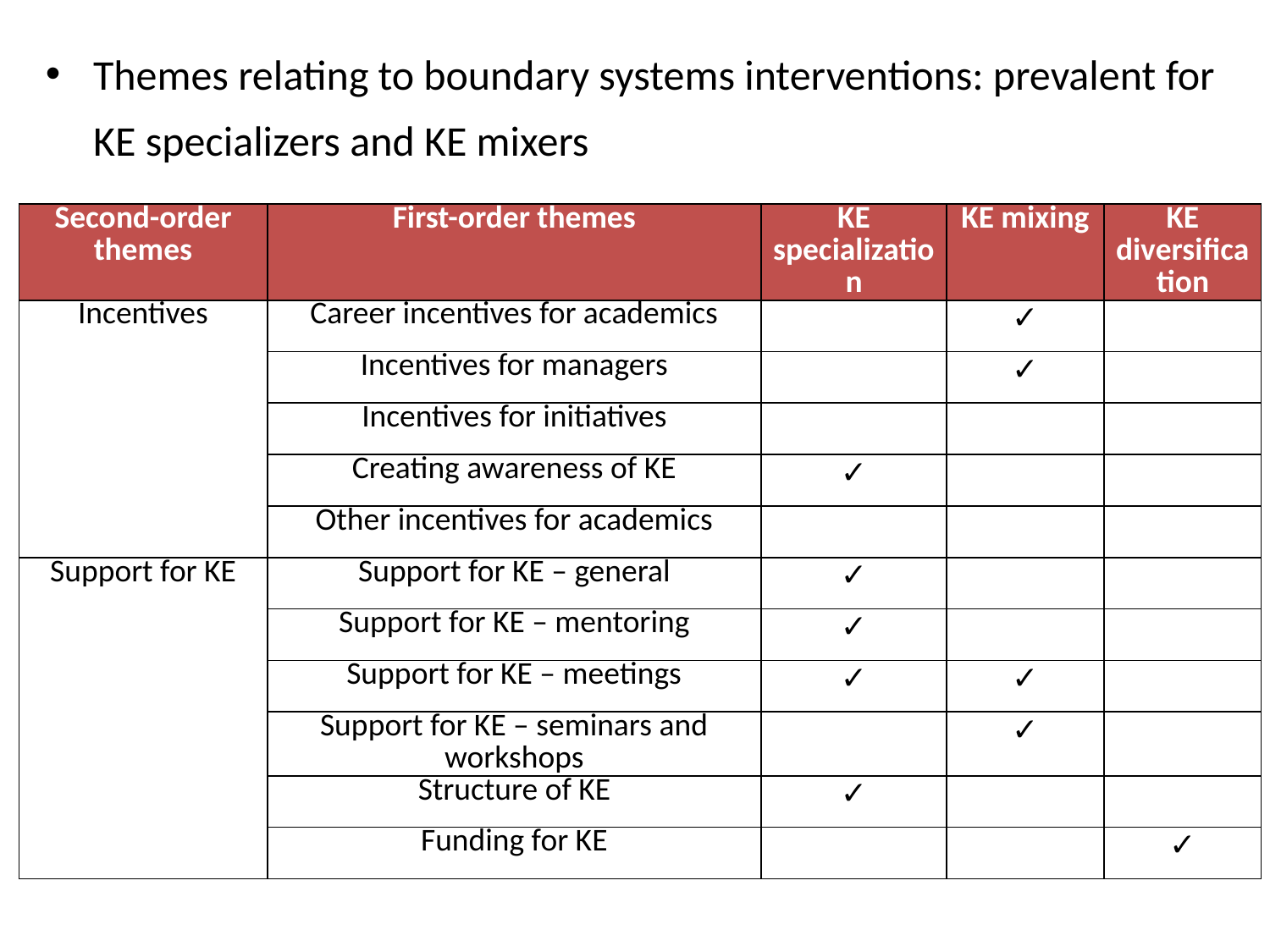

Themes relating to boundary systems interventions: prevalent for KE specializers and KE mixers
| Second-order themes | First-order themes | KE specialization | KE mixing | KE diversification |
| --- | --- | --- | --- | --- |
| Incentives | Career incentives for academics |  | ✓ |  |
|  | Incentives for managers |  | ✓ |  |
|  | Incentives for initiatives |  |  |  |
|  | Creating awareness of KE | ✓ |  |  |
|  | Other incentives for academics |  |  |  |
| Support for KE | Support for KE – general | ✓ |  |  |
|  | Support for KE – mentoring | ✓ |  |  |
|  | Support for KE – meetings | ✓ | ✓ |  |
|  | Support for KE – seminars and workshops |  | ✓ |  |
|  | Structure of KE | ✓ |  |  |
|  | Funding for KE |  |  | ✓ |